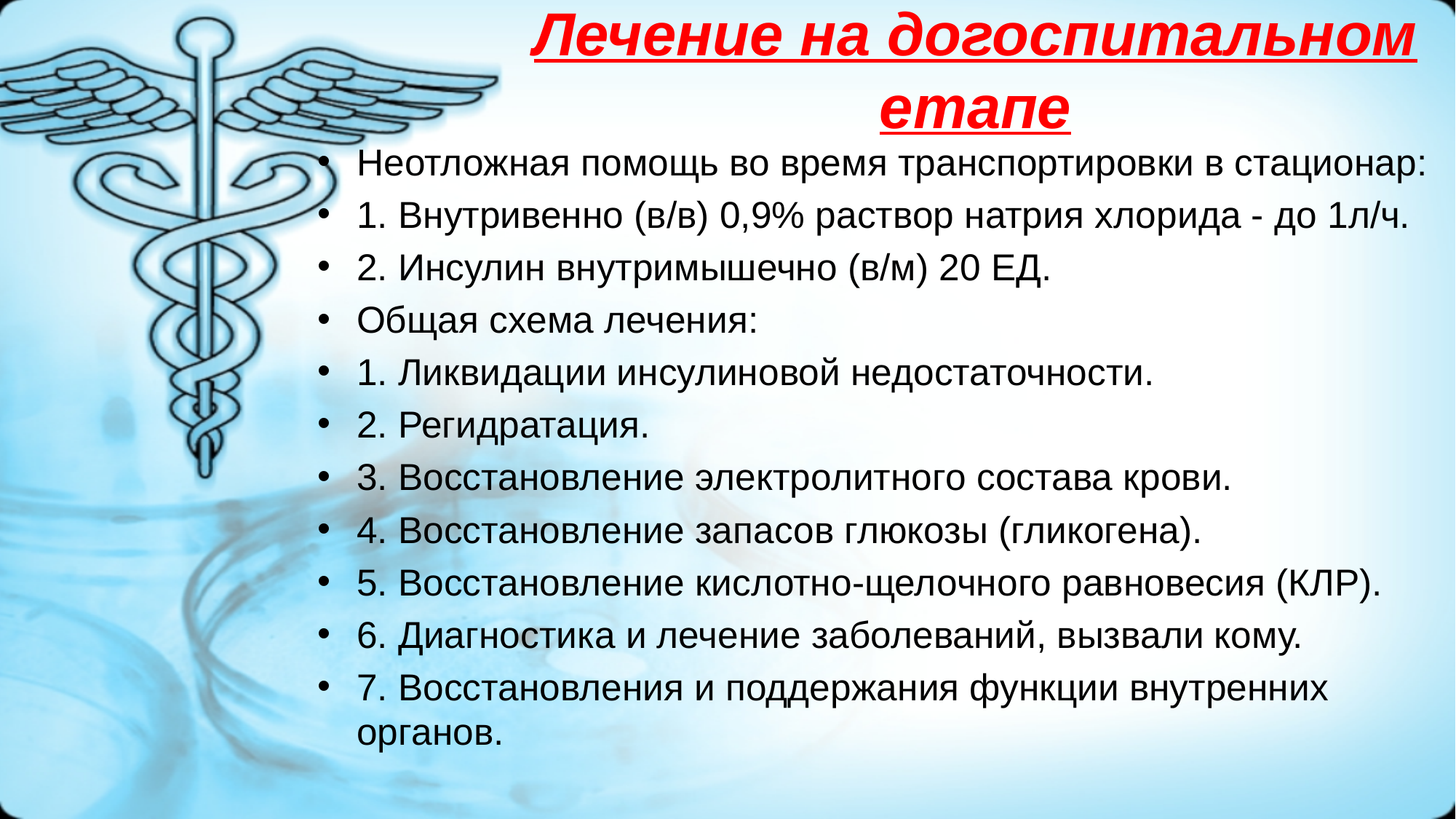

# Лечение на догоспитальном етапе
Неотложная помощь во время транспортировки в стационар:
1. Внутривенно (в/в) 0,9% раствор натрия хлорида - до 1л/ч.
2. Инсулин внутримышечно (в/м) 20 ЕД.
Общая схема лечения:
1. Ликвидации инсулиновой недостаточности.
2. Регидратация.
3. Восстановление электролитного состава крови.
4. Восстановление запасов глюкозы (гликогена).
5. Восстановление кислотно-щелочного равновесия (КЛР).
6. Диагностика и лечение заболеваний, вызвали кому.
7. Восстановления и поддержания функции внутренних органов.